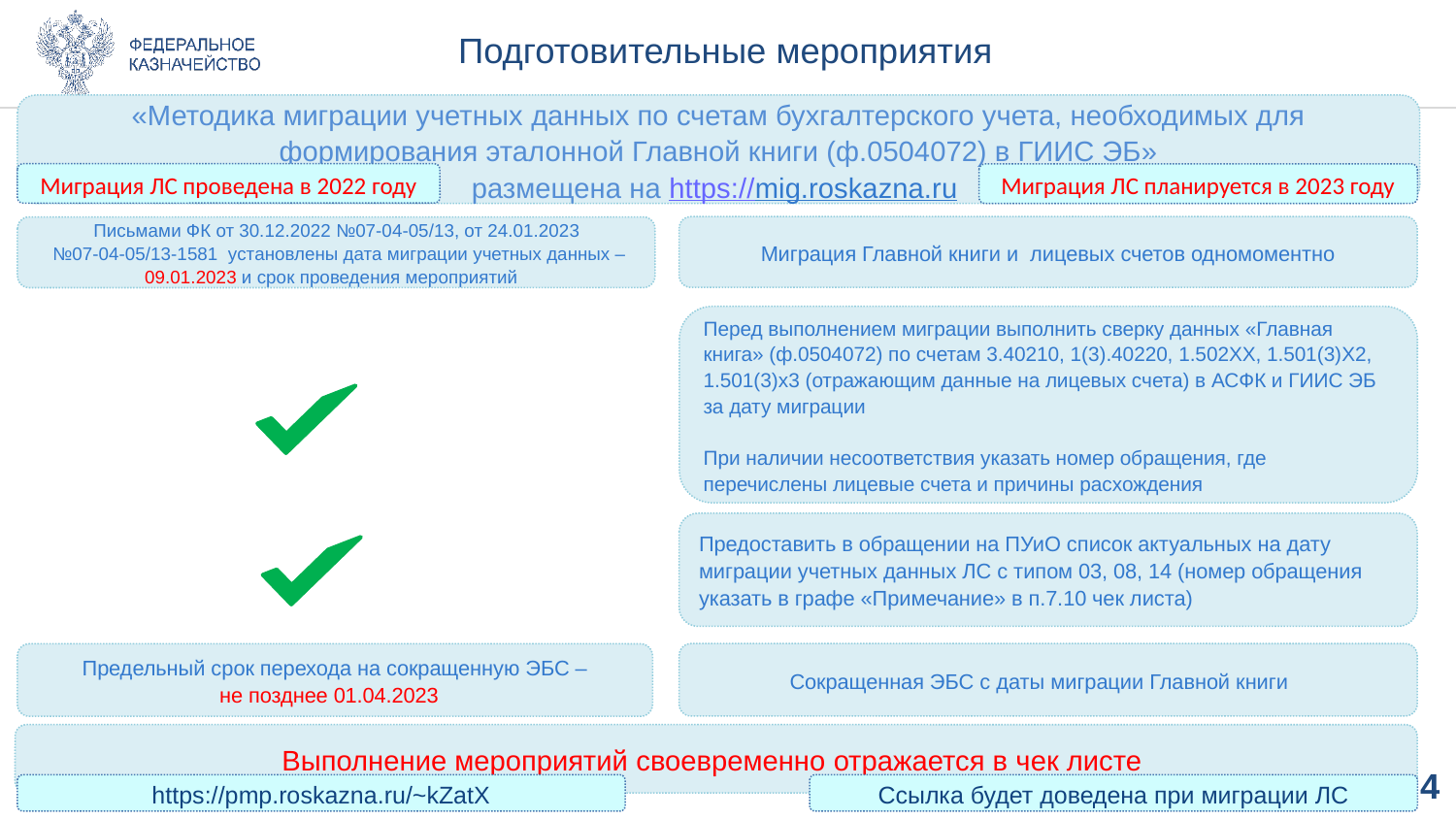

Подготовительные мероприятия
«Методика миграции учетных данных по счетам бухгалтерского учета, необходимых для формирования эталонной Главной книги (ф.0504072) в ГИИС ЭБ»
размещена на https://mig.roskazna.ru
Миграция ЛС проведена в 2022 году
Миграция ЛС планируется в 2023 году
Миграция Главной книги и  лицевых счетов одномоментно
Письмами ФК от 30.12.2022 №07-04-05/13, от 24.01.2023
 №07-04-05/13-1581  установлены дата миграции учетных данных – 09.01.2023 и срок проведения мероприятий
Перед выполнением миграции выполнить сверку данных «Главная книга» (ф.0504072) по счетам 3.40210, 1(3).40220, 1.502ХХ, 1.501(3)Х2, 1.501(3)х3 (отражающим данные на лицевых счета) в АСФК и ГИИС ЭБ за дату миграции

При наличии несоответствия указать номер обращения, где перечислены лицевые счета и причины расхождения

Предоставить в обращении на ПУиО список актуальных на дату миграции учетных данных ЛС с типом 03, 08, 14 (номер обращения указать в графе «Примечание» в п.7.10 чек листа)
Сокращенная ЭБС с даты миграции Главной книги
Предельный срок перехода на сокращенную ЭБС –
 не позднее 01.04.2023
Выполнение мероприятий своевременно отражается в чек листе
4
Ссылка будет доведена при миграции ЛС
https://pmp.roskazna.ru/~kZatX